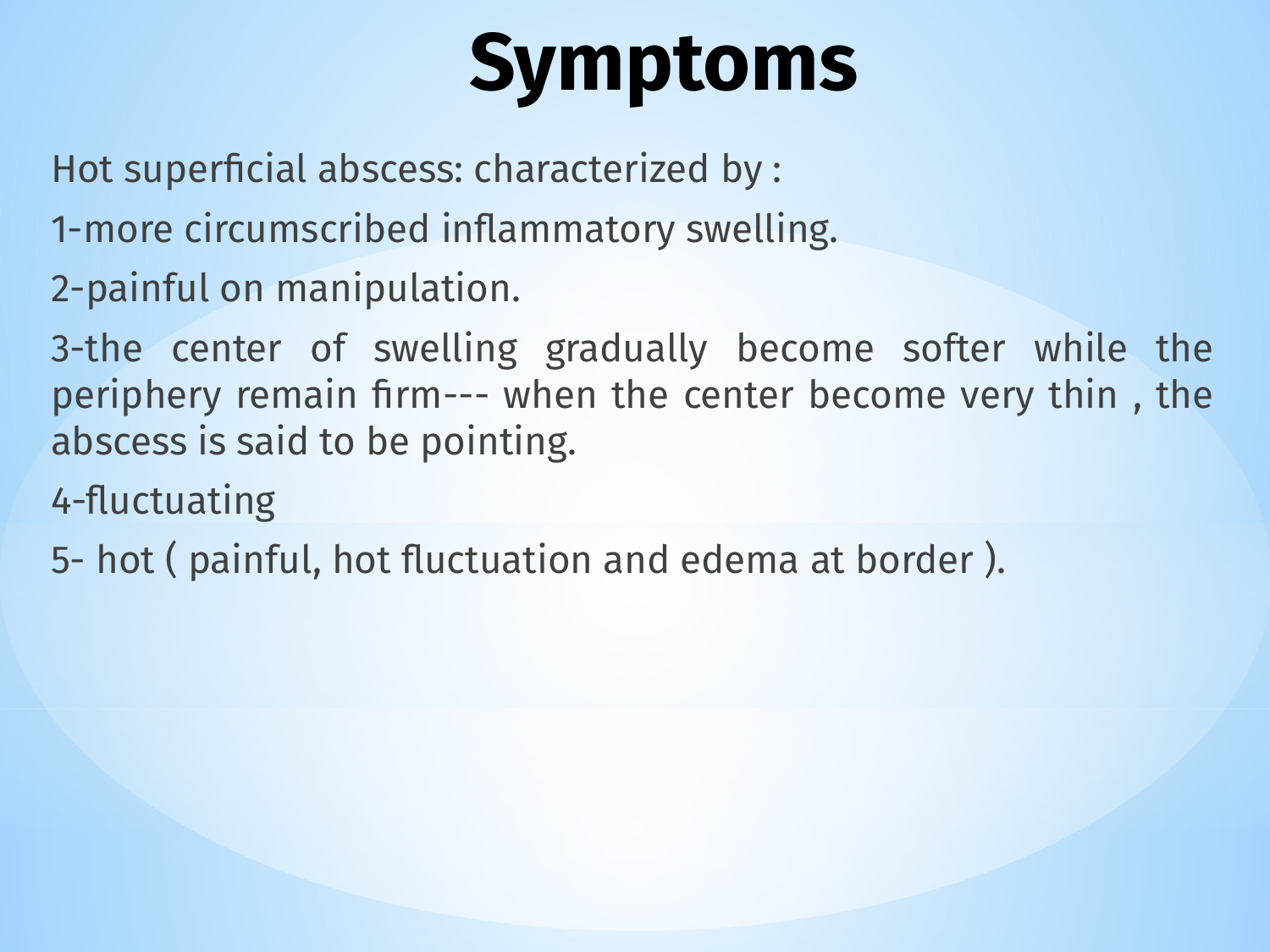

# Symptoms
Hot superficial abscess: characterized by :
1-more circumscribed inflammatory swelling.
2-painful on manipulation.
3-the center of swelling gradually become softer while the periphery remain firm--- when the center become very thin , the abscess is said to be pointing.
4-fluctuating
5- hot ( painful, hot fluctuation and edema at border ).